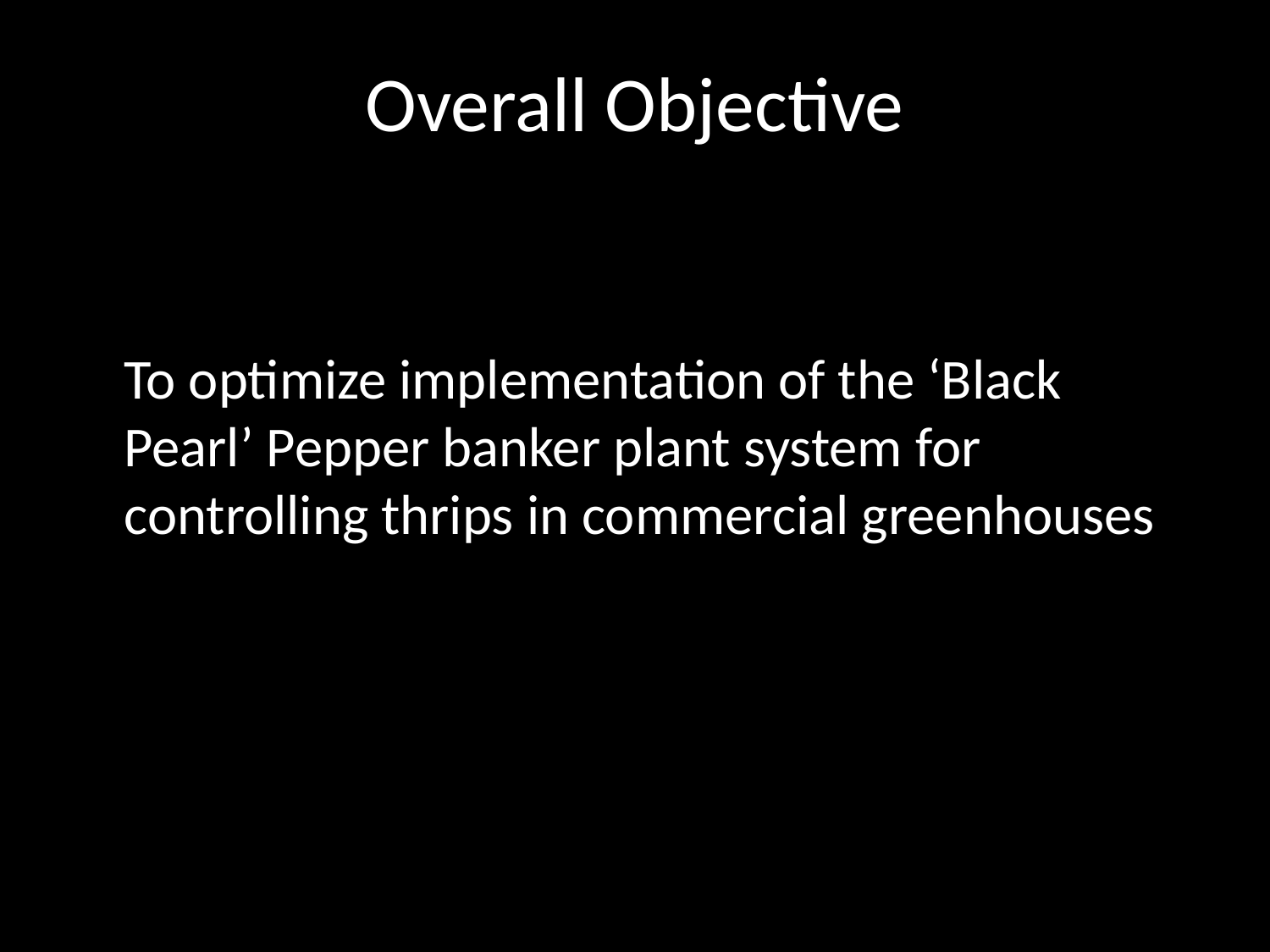

# Overall Objective

	To optimize implementation of the ‘Black Pearl’ Pepper banker plant system for controlling thrips in commercial greenhouses